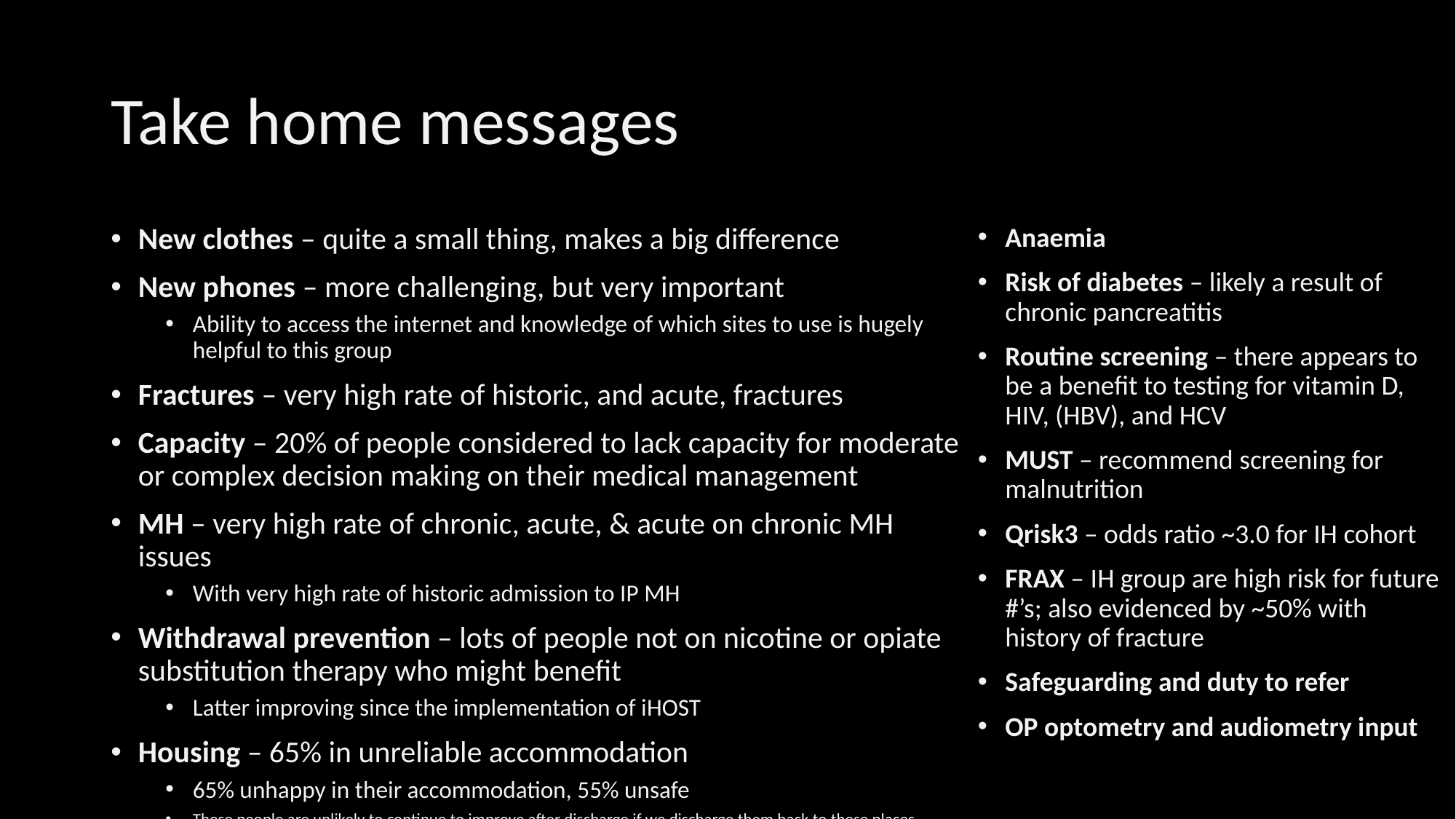

# Take home messages
New clothes – quite a small thing, makes a big difference
New phones – more challenging, but very important
Ability to access the internet and knowledge of which sites to use is hugely helpful to this group
Fractures – very high rate of historic, and acute, fractures
Capacity – 20% of people considered to lack capacity for moderate or complex decision making on their medical management
MH – very high rate of chronic, acute, & acute on chronic MH issues
With very high rate of historic admission to IP MH
Withdrawal prevention – lots of people not on nicotine or opiate substitution therapy who might benefit
Latter improving since the implementation of iHOST
Housing – 65% in unreliable accommodation
65% unhappy in their accommodation, 55% unsafe
These people are unlikely to continue to improve after discharge if we discharge them back to these places
Anaemia
Risk of diabetes – likely a result of chronic pancreatitis
Routine screening – there appears to be a benefit to testing for vitamin D, HIV, (HBV), and HCV
MUST – recommend screening for malnutrition
Qrisk3 – odds ratio ~3.0 for IH cohort
FRAX – IH group are high risk for future #’s; also evidenced by ~50% with history of fracture
Safeguarding and duty to refer
OP optometry and audiometry input